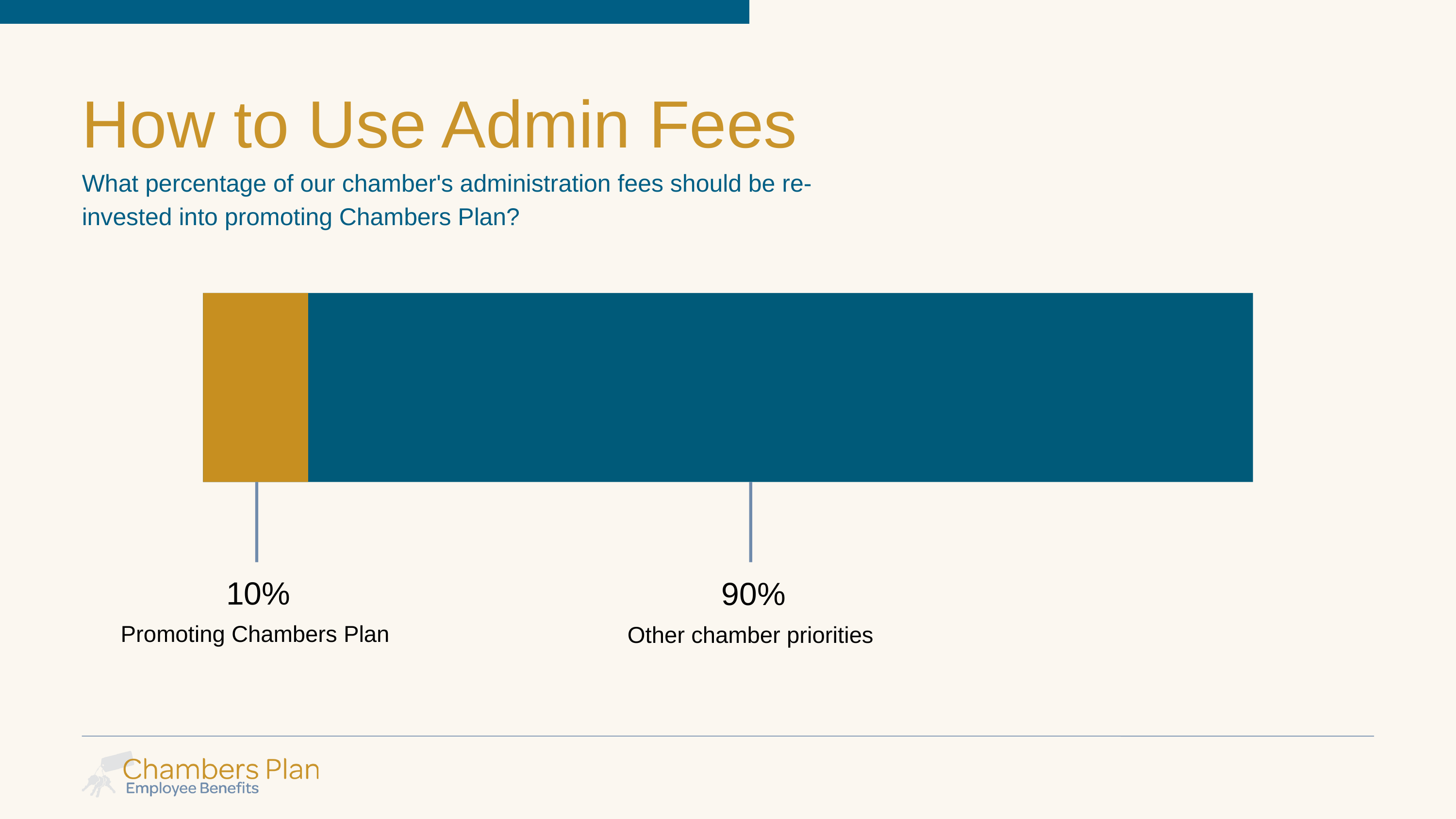

How to Use Admin Fees
What percentage of our chamber's administration fees should be re-invested into promoting Chambers Plan?

10%
90%
Promoting Chambers Plan
Other chamber priorities